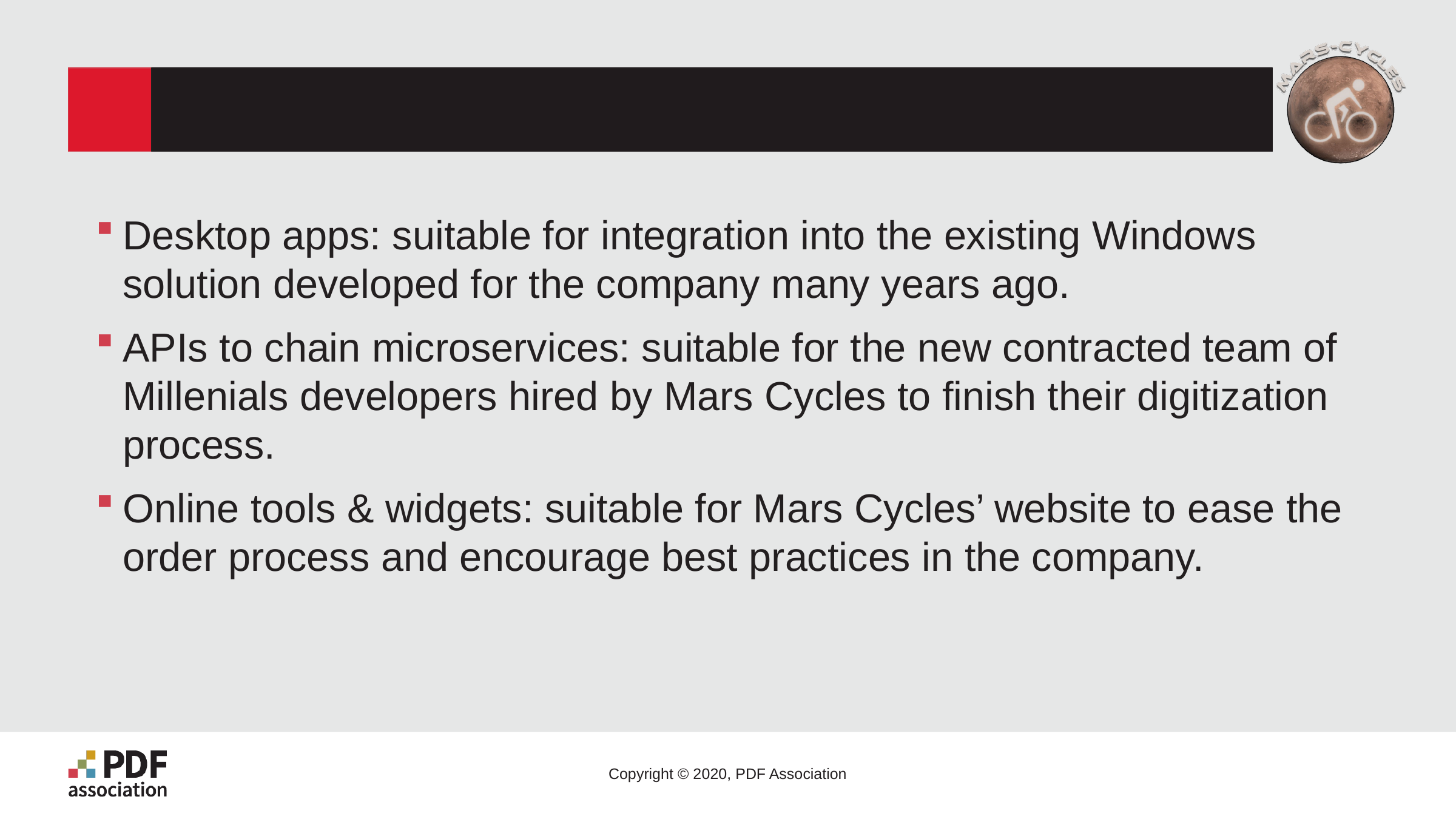

# A flexible solution for users
Desktop apps: suitable for integration into the existing Windows solution developed for the company many years ago.
APIs to chain microservices: suitable for the new contracted team of Millenials developers hired by Mars Cycles to finish their digitization process.
Online tools & widgets: suitable for Mars Cycles’ website to ease the order process and encourage best practices in the company.

12
Copyright © 2020, PDF Association